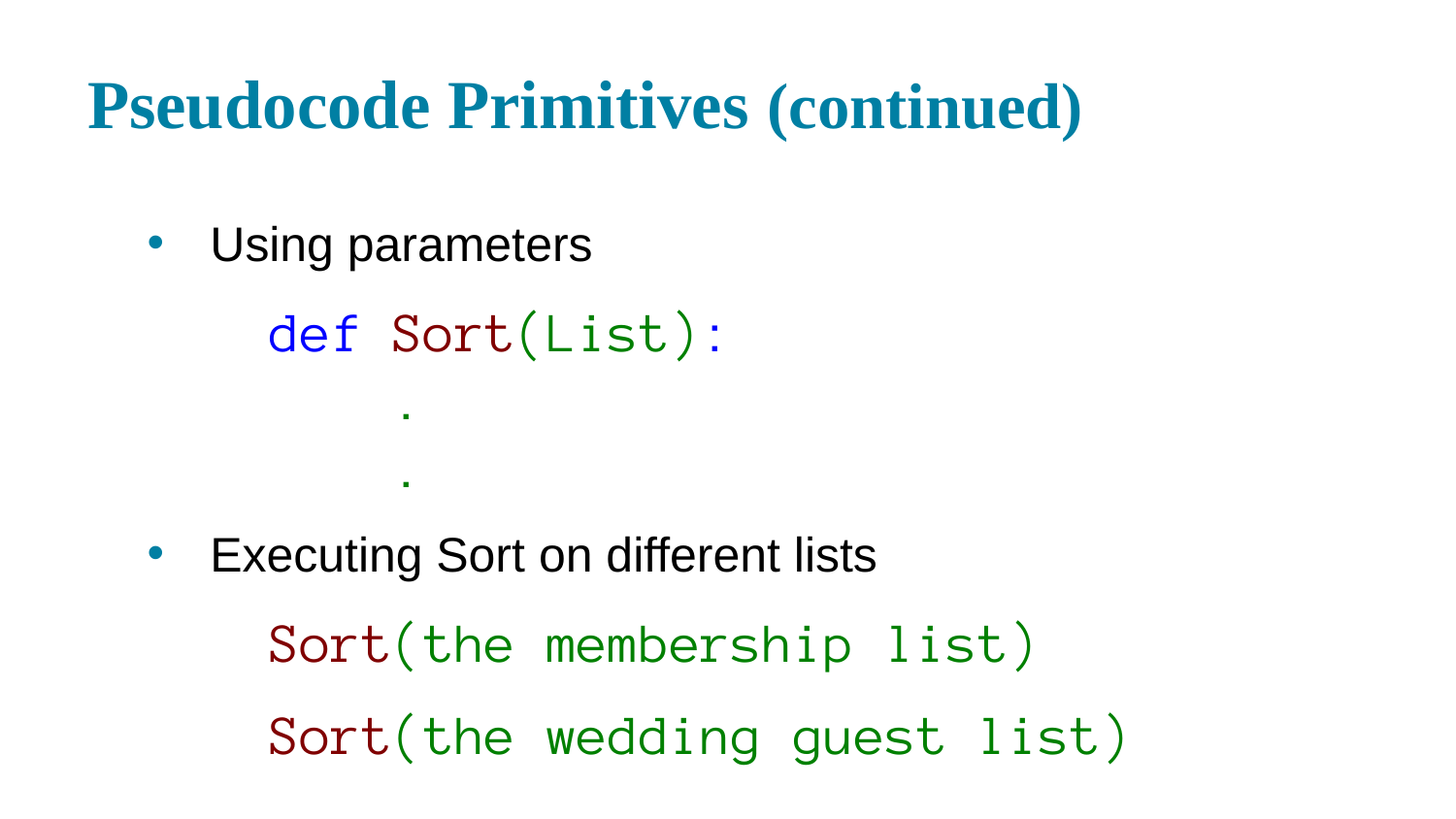

# Pseudocode Primitives (continued)
Using parameters
    def Sort(List):
        .
        .
Executing Sort on different lists
    Sort(the membership list)
    Sort(the wedding guest list)